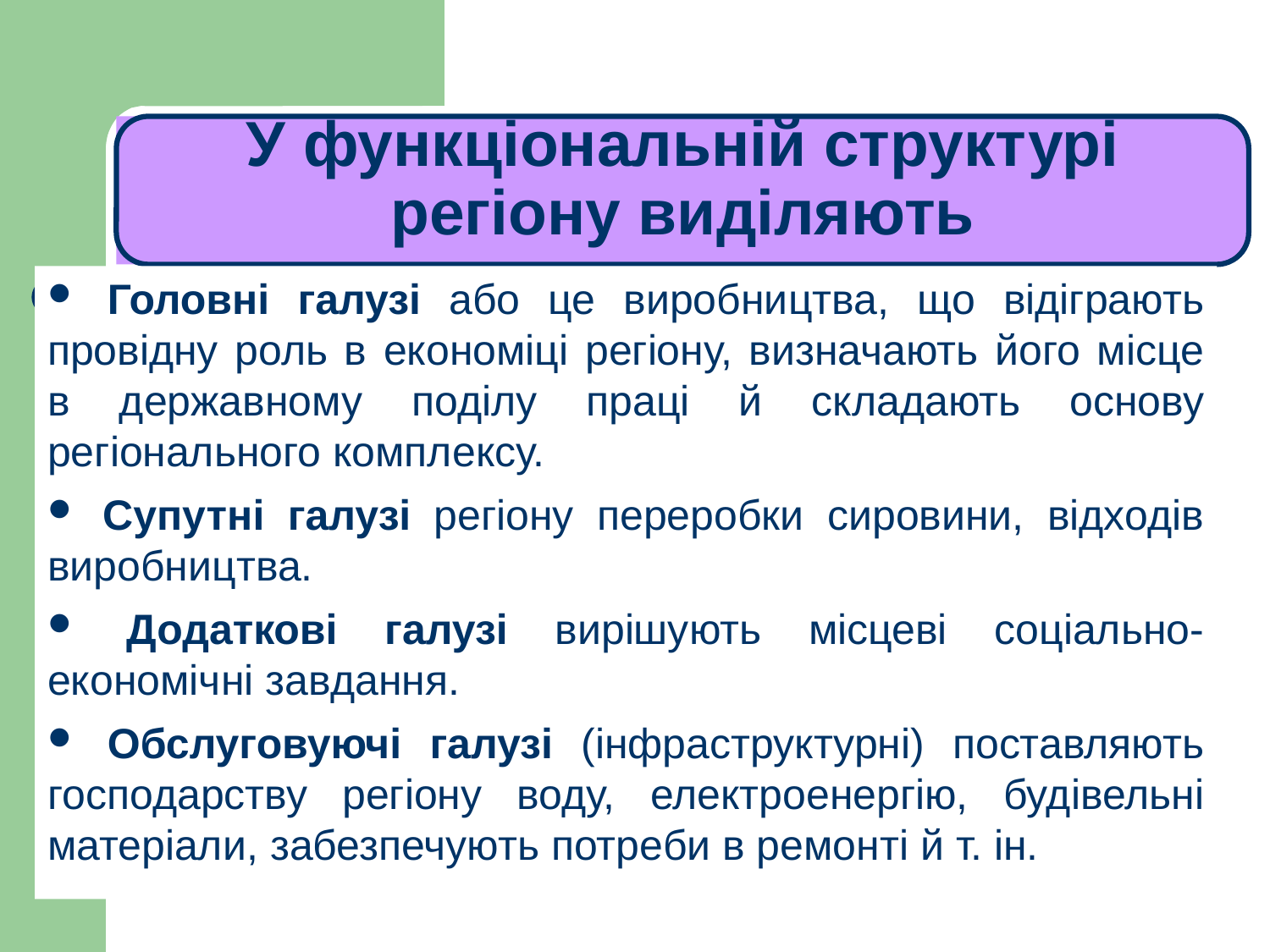

# ЛЕКЦІЯ 1
У функціональній структурі регіону виділяють
 Головні галузі або це виробництва, що відіграють провідну роль в економіці регіону, визначають його місце в державному поділу праці й складають основу регіонального комплексу.
 Супутні галузі регіону переробки сировини, відходів виробництва.
 Додаткові галузі вирішують місцеві соціально-економічні завдання.
 Обслуговуючі галузі (інфраструктурні) поставляють господарству регіону воду, електроенергію, будівельні матеріали, забезпечують потреби в ремонті й т. ін.